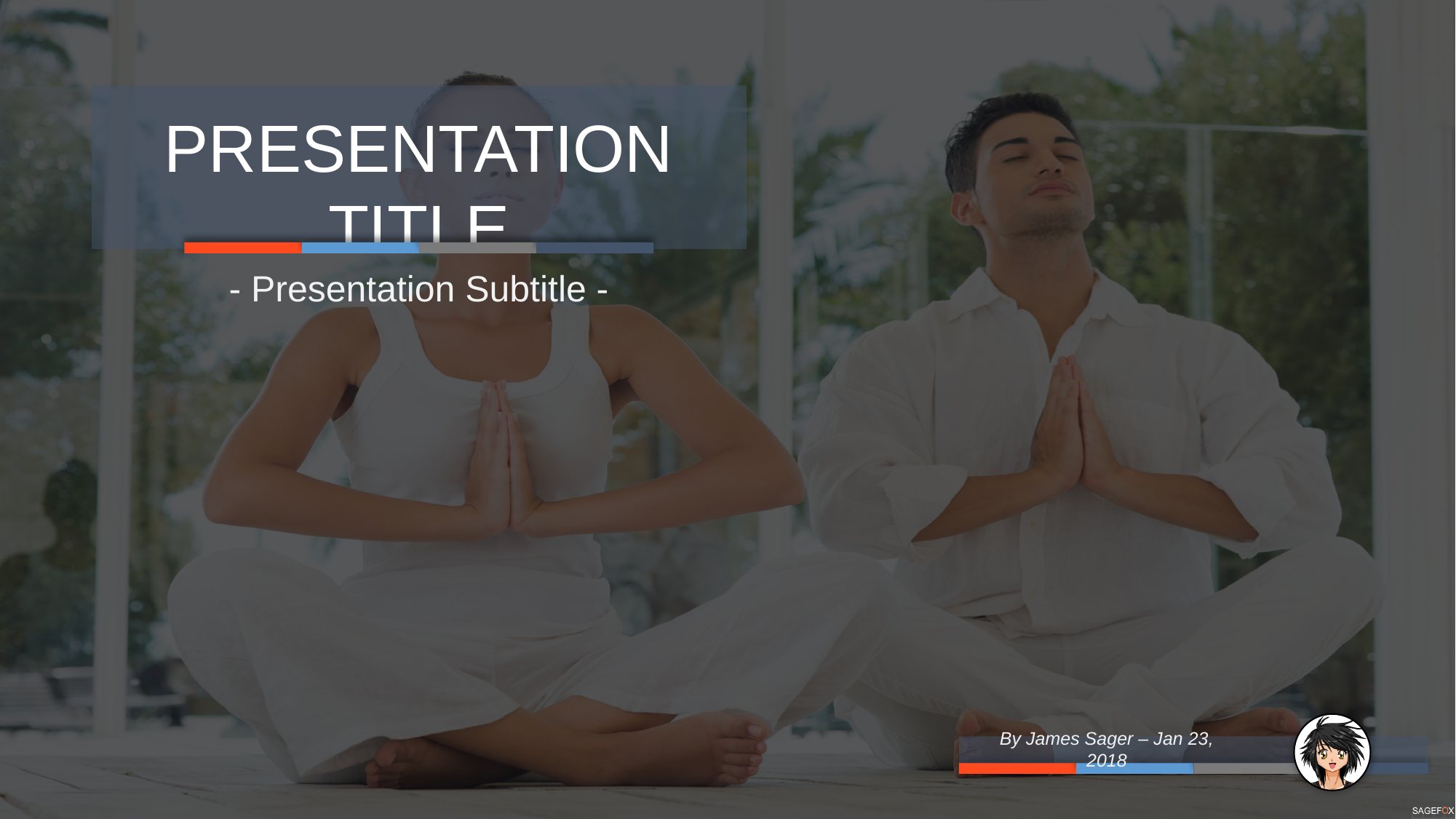

PRESENTATION TITLE
- Presentation Subtitle -

By James Sager – Jan 23, 2018